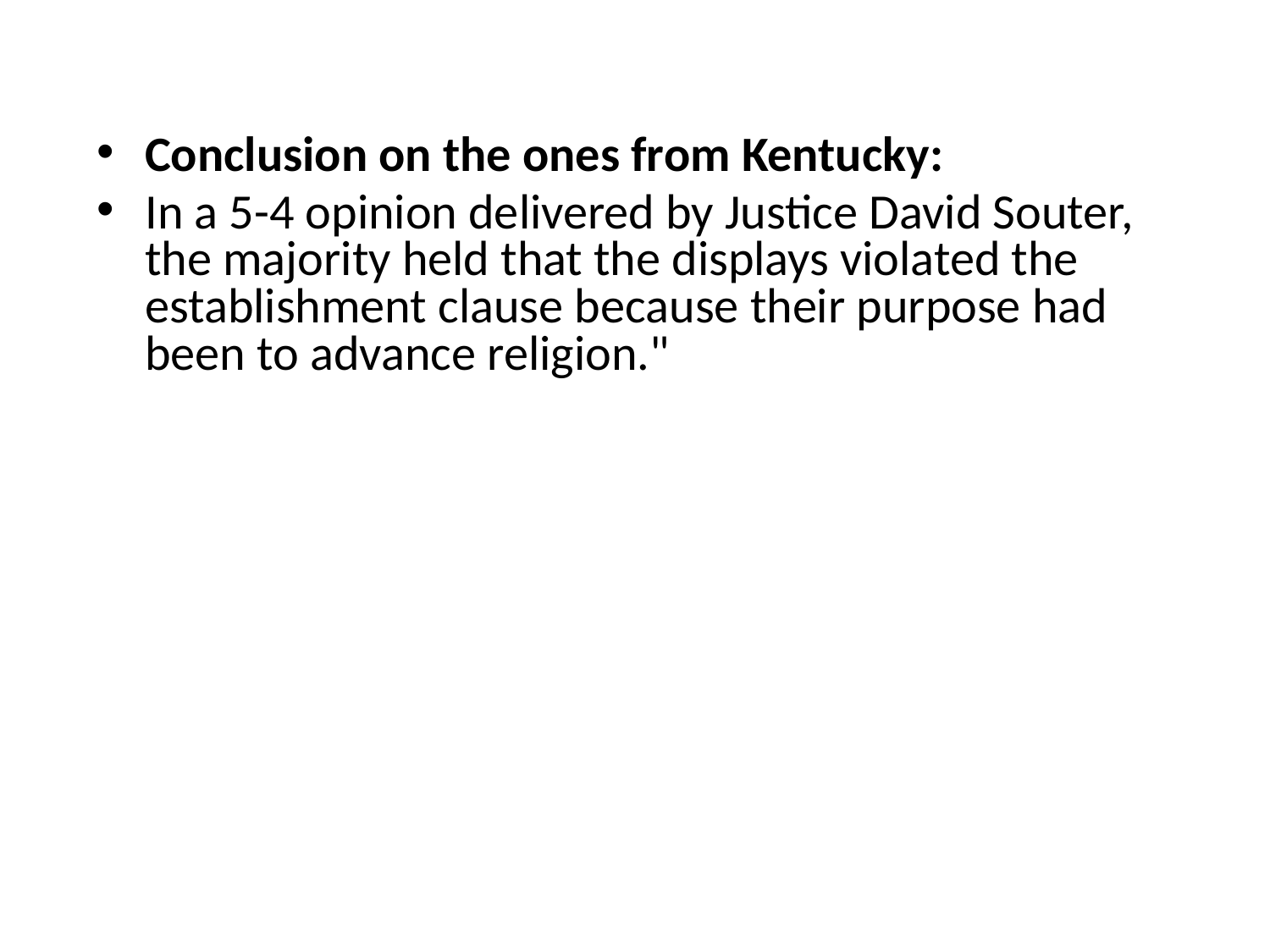

Conclusion on the ones from Kentucky:
In a 5-4 opinion delivered by Justice David Souter, the majority held that the displays violated the establishment clause because their purpose had been to advance religion."